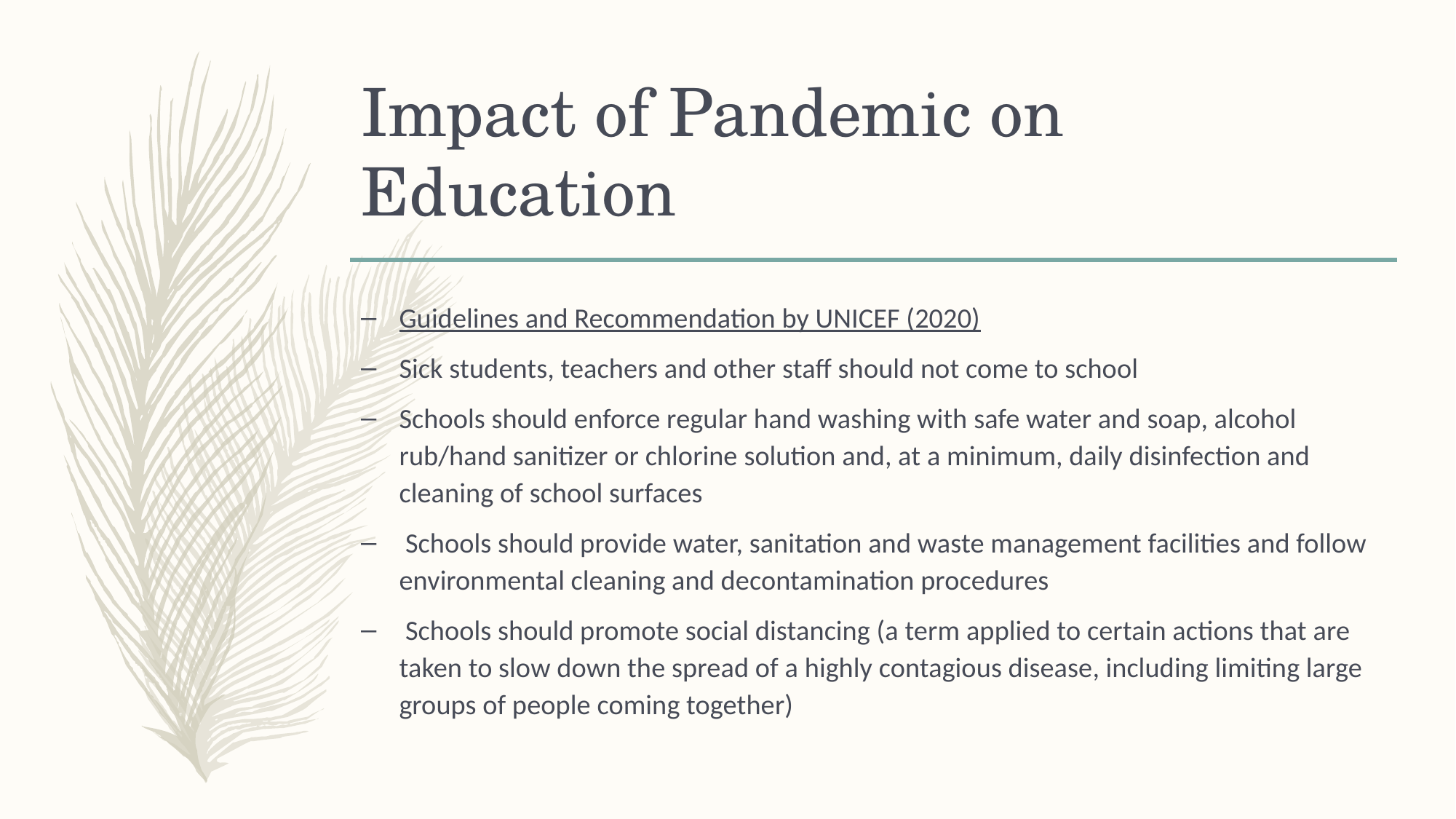

# Impact of Pandemic on Education
Guidelines and Recommendation by UNICEF (2020)
Sick students, teachers and other staff should not come to school
Schools should enforce regular hand washing with safe water and soap, alcohol rub/hand sanitizer or chlorine solution and, at a minimum, daily disinfection and cleaning of school surfaces
 Schools should provide water, sanitation and waste management facilities and follow environmental cleaning and decontamination procedures
 Schools should promote social distancing (a term applied to certain actions that are taken to slow down the spread of a highly contagious disease, including limiting large groups of people coming together)